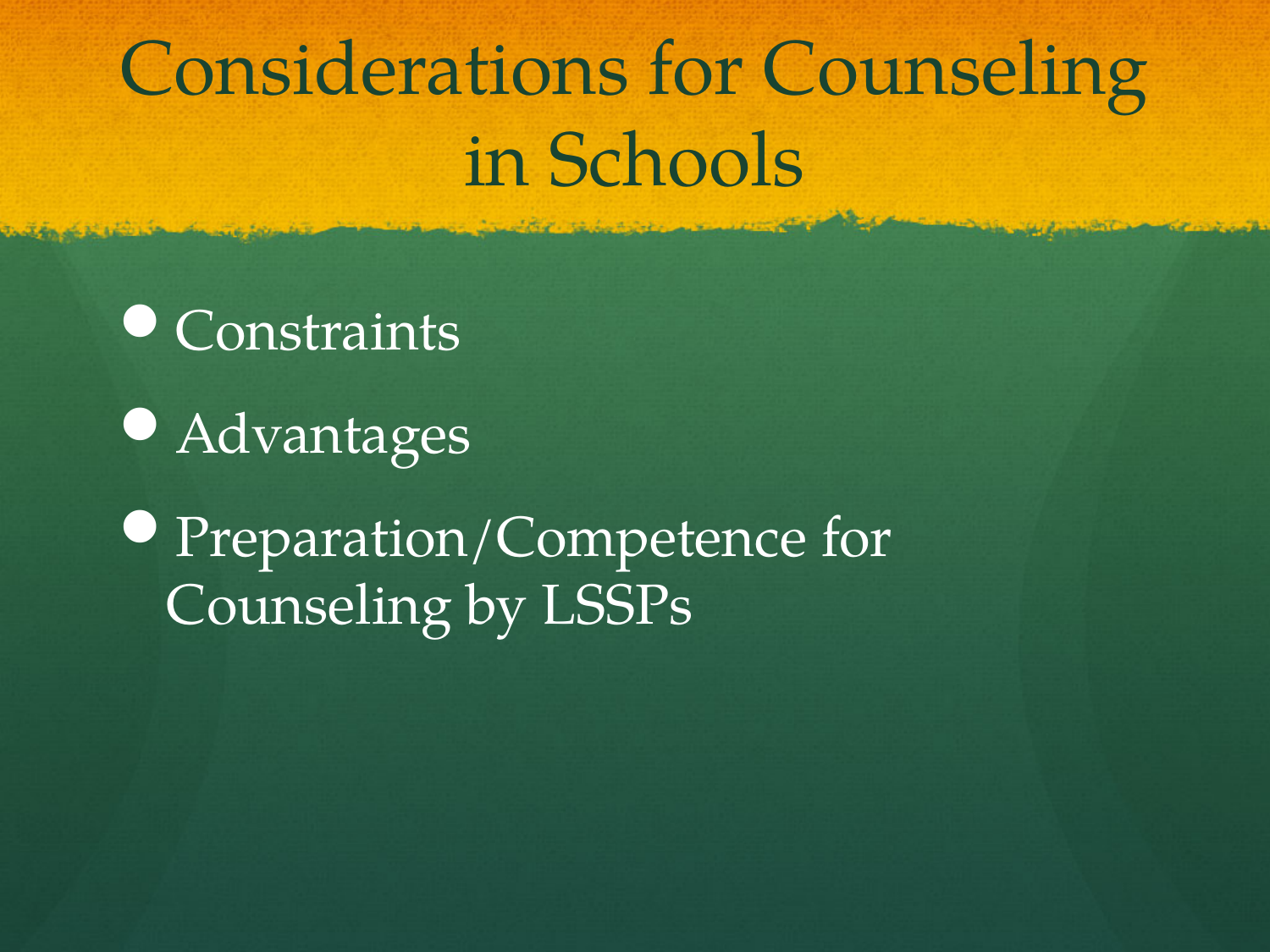

# Considerations for Counseling in Schools
Constraints
Advantages
Preparation/Competence for Counseling by LSSPs